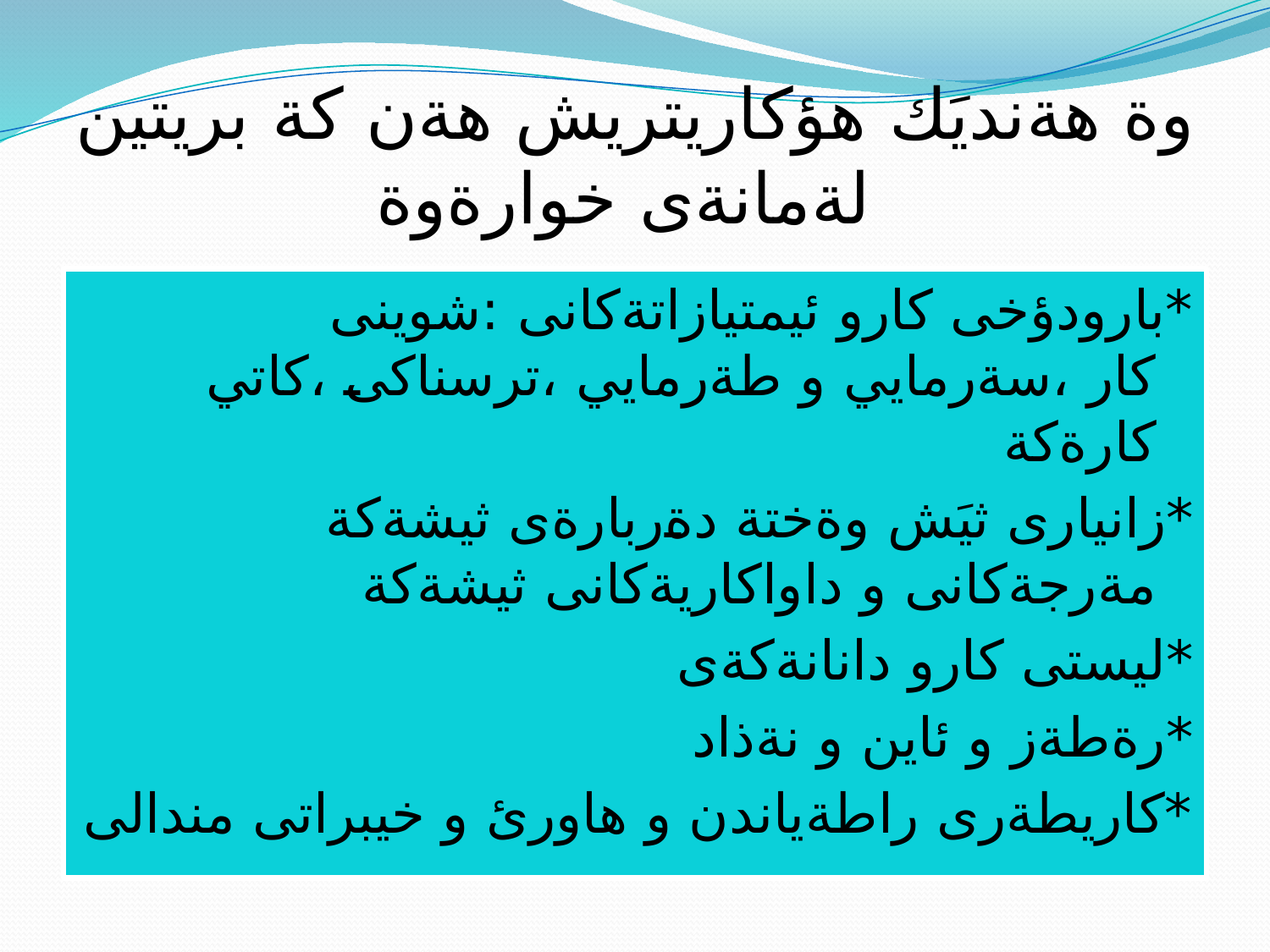

# وة هةنديَك هؤكاريتريش هةن كة بريتين لةمانةى خوارةوة
*بارودؤخى كارو ئيمتيازاتةكانى :شوينى كار ،سةرمايي و طةرمايي ،ترسناكى ،كاتي كارةكة
*زانيارى ثيَش وةختة دةربارةى ثيشةكة مةرجةكانى و داواكاريةكانى ثيشةكة
*ليستى كارو دانانةكةى
*رةطةز و ئاين و نةذاد
*كاريطةرى راطةياندن و هاورئ و خيبراتى مندالى